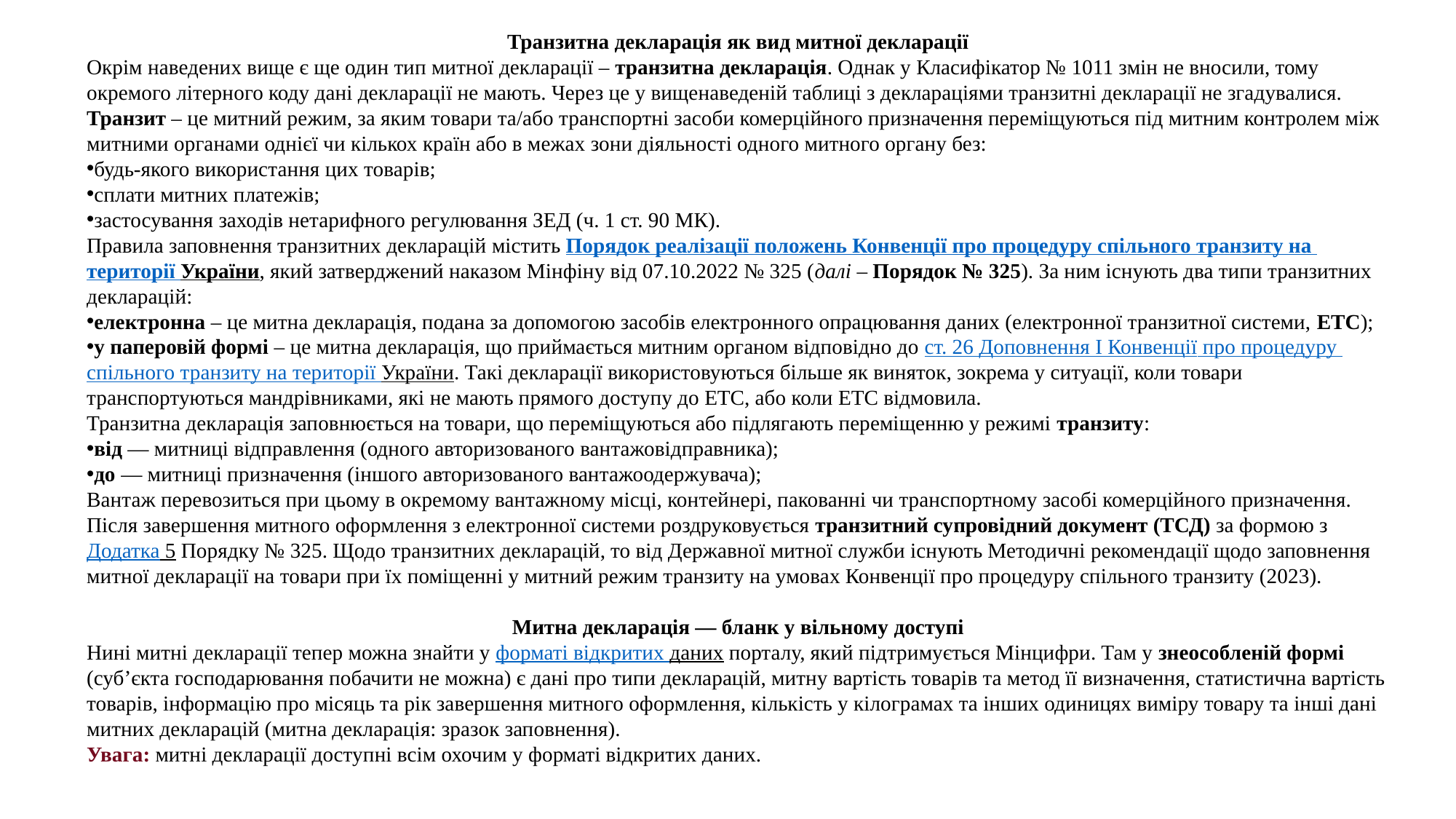

Транзитна декларація як вид митної декларації
Окрім наведених вище є ще один тип митної декларації – транзитна декларація. Однак у Класифікатор № 1011 змін не вносили, тому окремого літерного коду дані декларації не мають. Через це у вищенаведеній таблиці з деклараціями транзитні декларації не згадувалися.
Транзит – це митний режим, за яким товари та/або транспортні засоби комерційного призначення переміщуються під митним контролем між митними органами однієї чи кількох країн або в межах зони діяльності одного митного органу без:
будь-якого використання цих товарів;
сплати митних платежів;
застосування заходів нетарифного регулювання ЗЕД (ч. 1 ст. 90 МК).
Правила заповнення транзитних декларацій містить Порядок реалізації положень Конвенції про процедуру спільного транзиту на території України, який затверджений наказом Мінфіну від 07.10.2022 № 325 (далі – Порядок № 325). За ним існують два типи транзитних декларацій:
електронна – це митна декларація, подана за допомогою засобів електронного опрацювання даних (електронної транзитної системи, ЕТC);
у паперовій формі – це митна декларація, що приймається митним органом відповідно до ст. 26 Доповнення I Конвенції про процедуру спільного транзиту на території України. Такі декларації використовуються більше як виняток, зокрема у ситуації, коли товари транспортуються мандрівниками, які не мають прямого доступу до ЕТC, або коли ЕТC відмовила.
Транзитна декларація заповнюється на товари, що переміщуються або підлягають переміщенню у режимі транзиту:
від — митниці відправлення (одного авторизованого вантажовідправника);
до — митниці призначення (іншого авторизованого вантажоодержувача);
Вантаж перевозиться при цьому в окремому вантажному місці, контейнері, пакованні чи транспортному засобі комерційного призначення.
Після завершення митного оформлення з електронної системи роздруковується транзитний супровідний документ (ТСД) за формою з Додатка 5 Порядку № 325. Щодо транзитних декларацій, то від Державної митної служби існують Методичні рекомендації щодо заповнення митної декларації на товари при їх поміщенні у митний режим транзиту на умовах Конвенції про процедуру спільного транзиту (2023).

Митна декларація — бланк у вільному доступі
Нині митні декларації тепер можна знайти у форматі відкритих даних порталу, який підтримується Мінцифри. Там у знеособленій формі (суб’єкта господарювання побачити не можна) є дані про типи декларацій, митну вартість товарів та метод її визначення, статистична вартість товарів, інформацію про місяць та рік завершення митного оформлення, кількість у кілограмах та інших одиницях виміру товару та інші дані митних декларацій (митна декларація: зразок заповнення).
Увага: митні декларації доступні всім охочим у форматі відкритих даних.